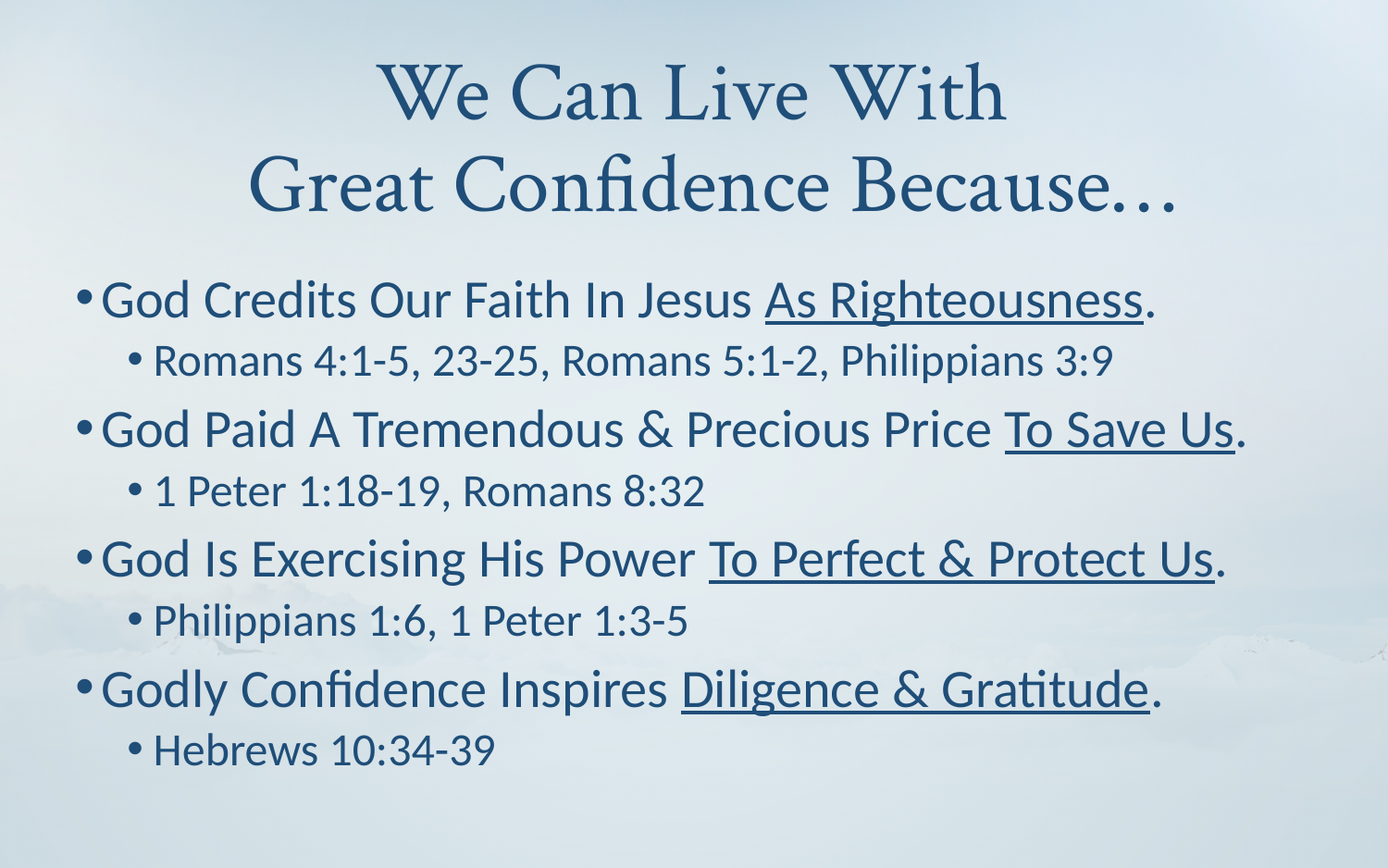

# We Can Live With Great Confidence Because…
God Credits Our Faith In Jesus As Righteousness.
Romans 4:1-5, 23-25, Romans 5:1-2, Philippians 3:9
God Paid A Tremendous & Precious Price To Save Us.
1 Peter 1:18-19, Romans 8:32
God Is Exercising His Power To Perfect & Protect Us.
Philippians 1:6, 1 Peter 1:3-5
Godly Confidence Inspires Diligence & Gratitude.
Hebrews 10:34-39